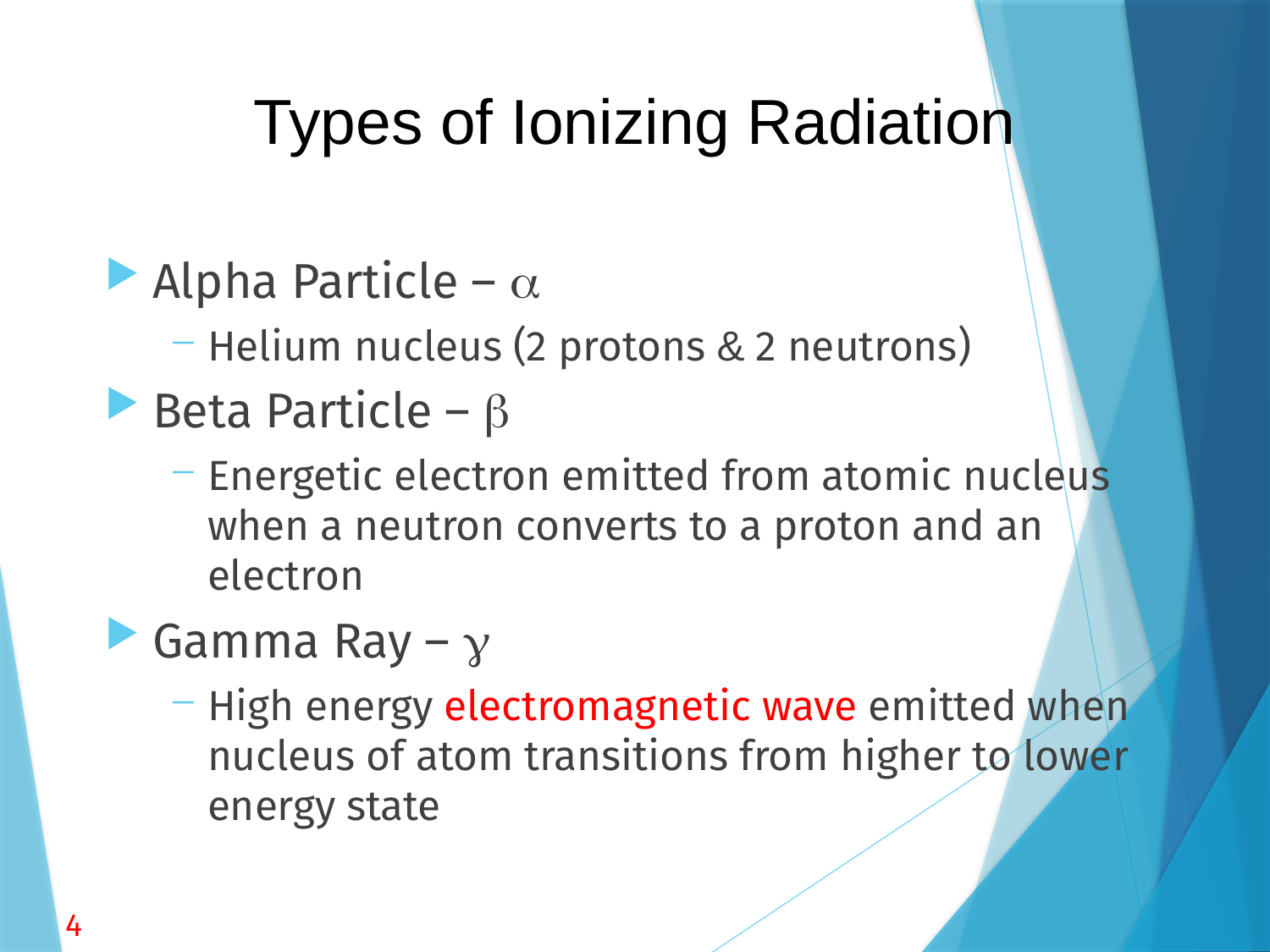

# Types of Ionizing Radiation
Alpha Particle – α
Helium nucleus (2 protons & 2 neutrons)
Beta Particle – β
Energetic electron emitted from atomic nucleus when a neutron converts to a proton and an electron
Gamma Ray – γ
High energy electromagnetic wave emitted when nucleus of atom transitions from higher to lower energy state
4